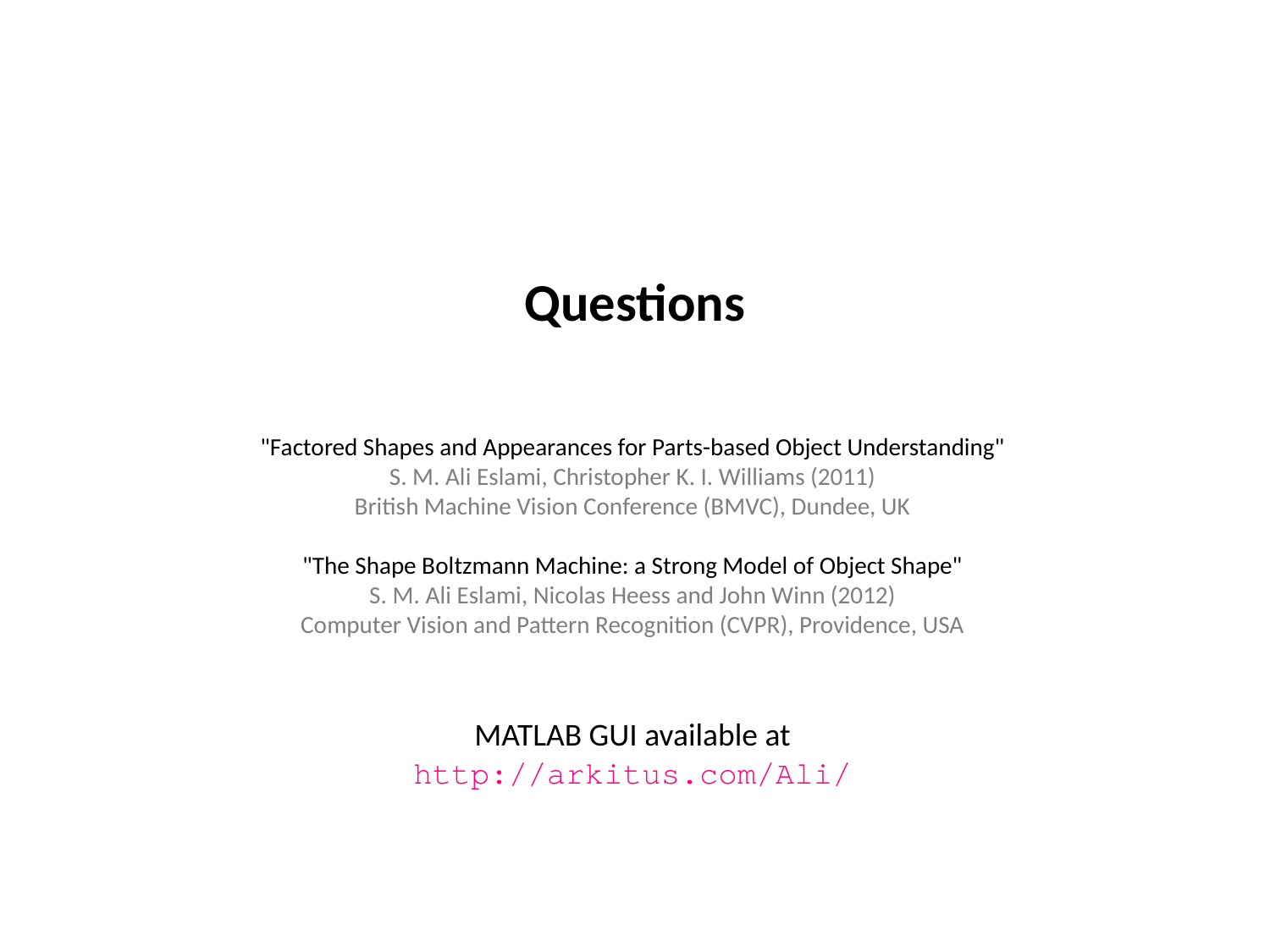

Questions
"Factored Shapes and Appearances for Parts-based Object Understanding"
S. M. Ali Eslami, Christopher K. I. Williams (2011)
British Machine Vision Conference (BMVC), Dundee, UK

"The Shape Boltzmann Machine: a Strong Model of Object Shape"
S. M. Ali Eslami, Nicolas Heess and John Winn (2012)
Computer Vision and Pattern Recognition (CVPR), Providence, USA

MATLAB GUI available at
http://arkitus.com/Ali/